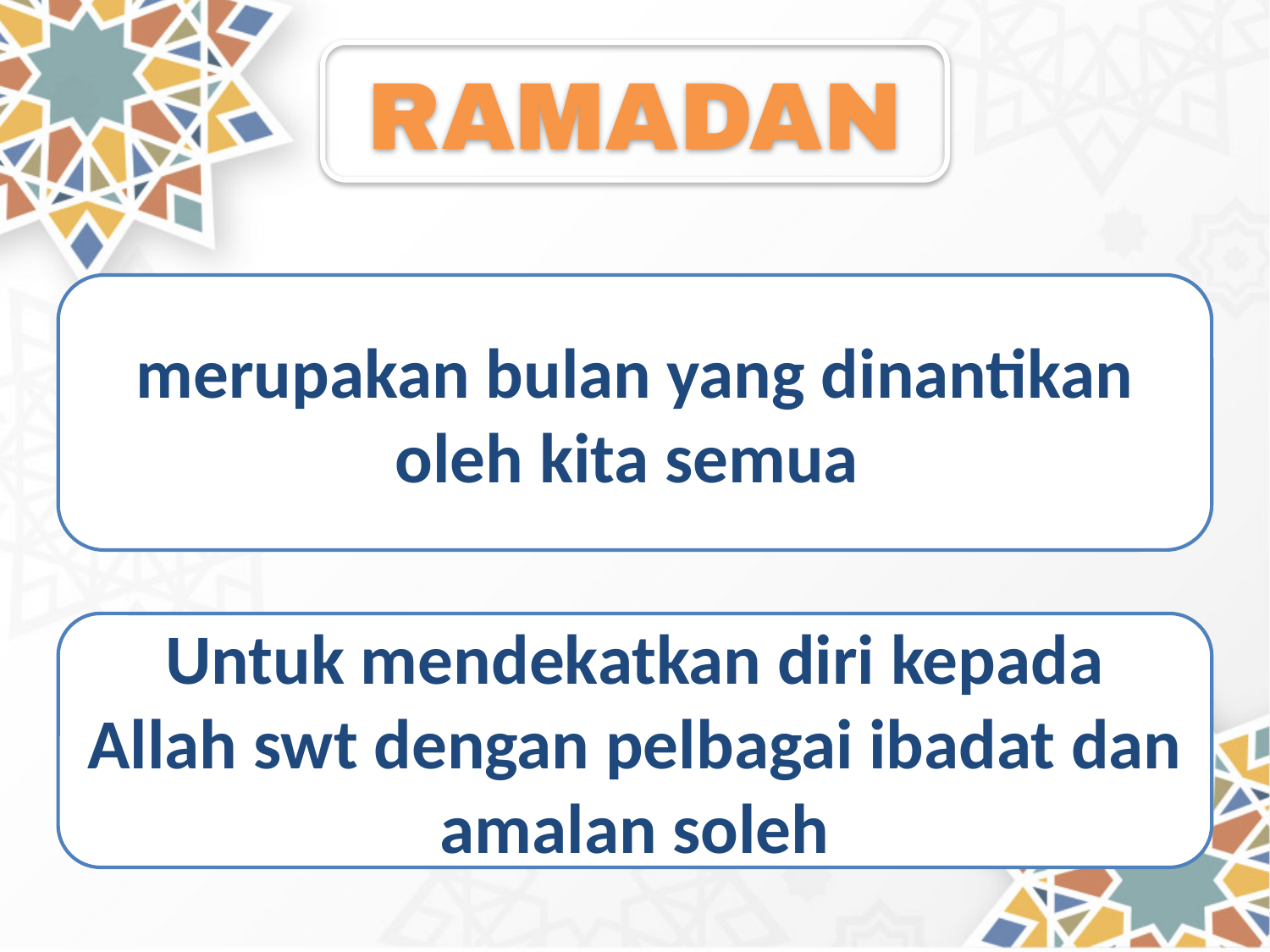

RAMADAN
merupakan bulan yang dinantikan oleh kita semua
Untuk mendekatkan diri kepada Allah swt dengan pelbagai ibadat dan amalan soleh